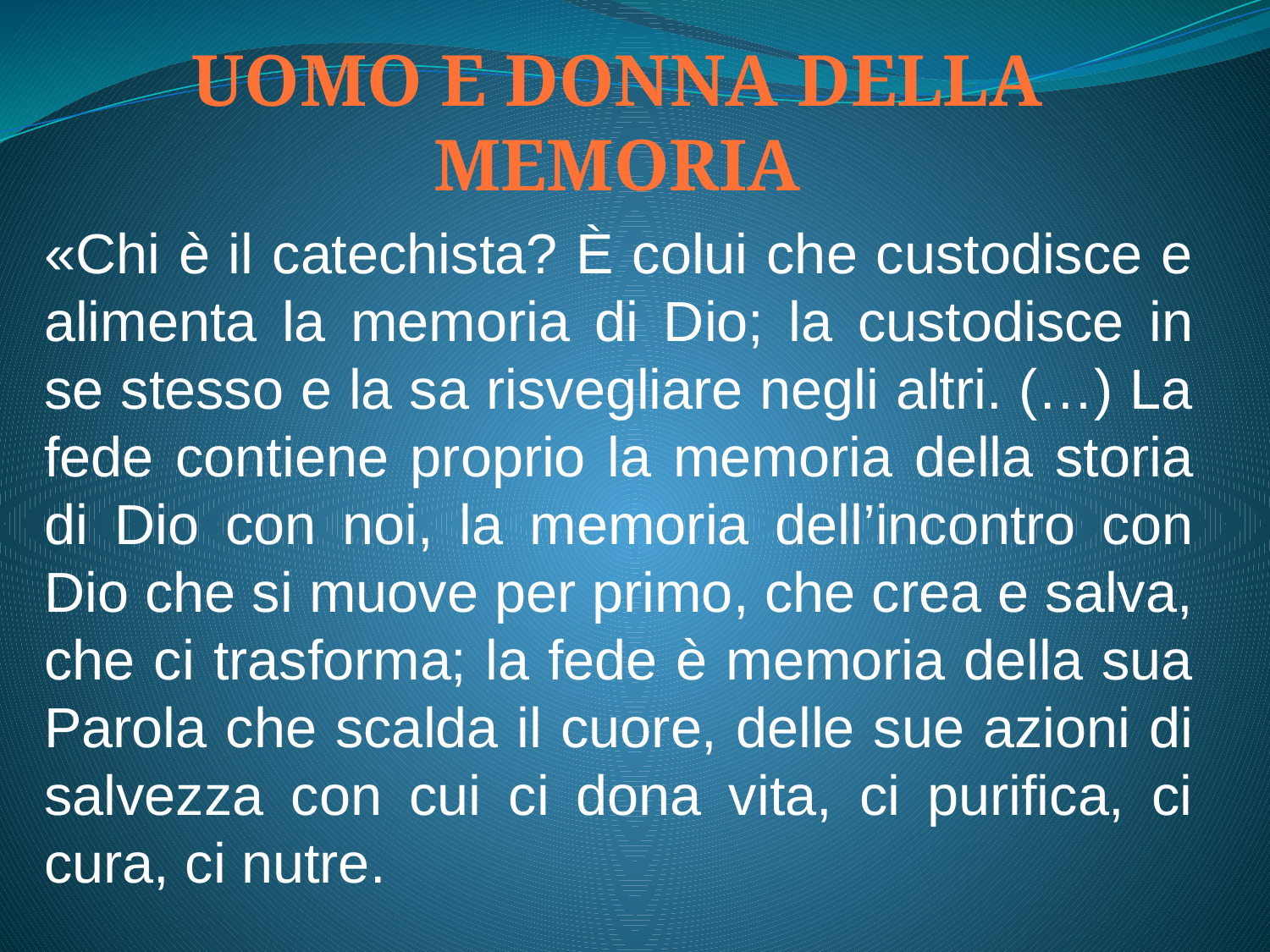

Uomo e donna della memoria
«Chi è il catechista? È colui che custodisce e alimenta la memoria di Dio; la custodisce in se stesso e la sa risvegliare negli altri. (…) La fede contiene proprio la memoria della storia di Dio con noi, la memoria dell’incontro con Dio che si muove per primo, che crea e salva, che ci trasforma; la fede è memoria della sua Parola che scalda il cuore, delle sue azioni di salvezza con cui ci dona vita, ci purifica, ci cura, ci nutre.